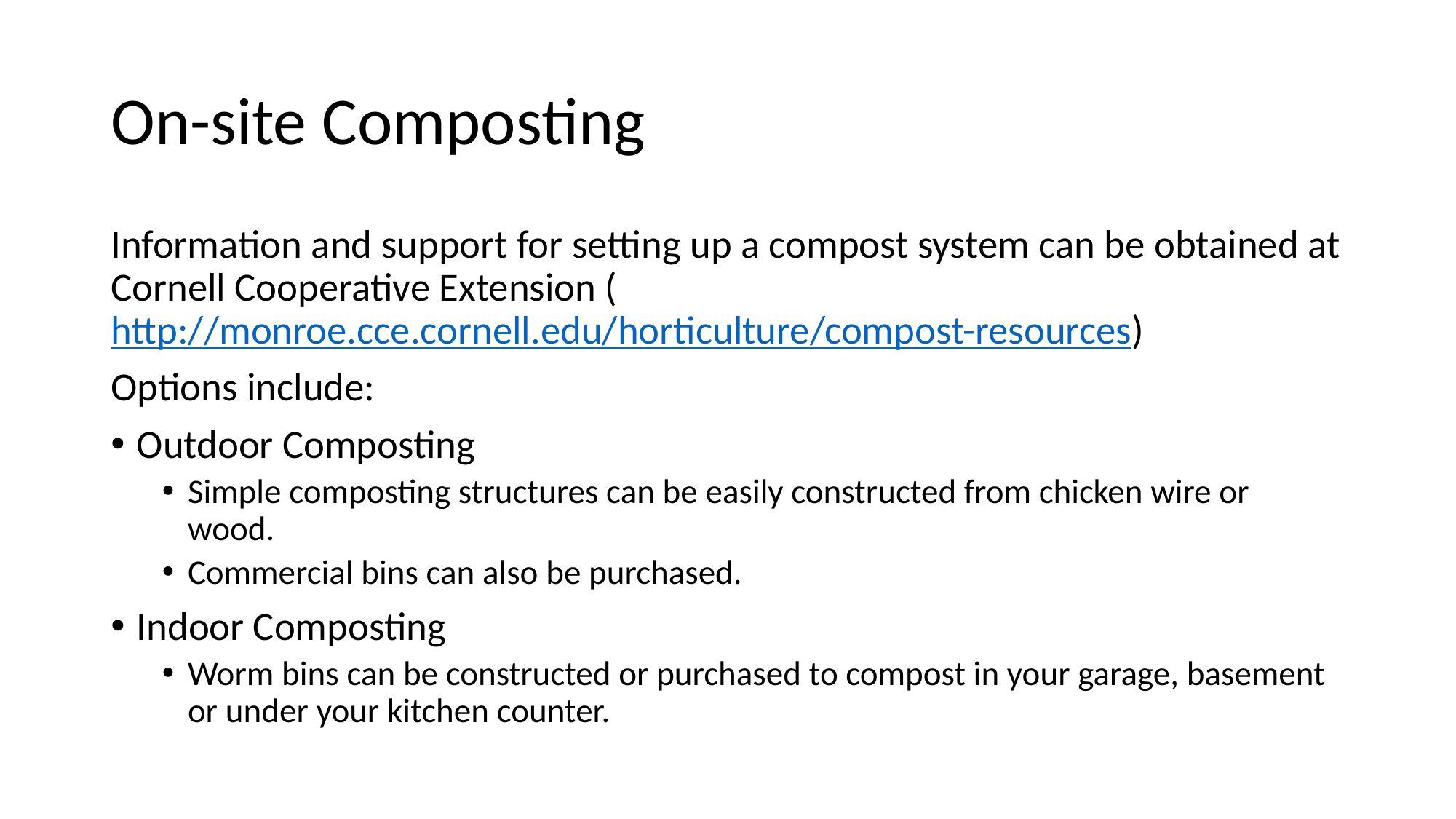

# On-site Composting
Information and support for setting up a compost system can be obtained at Cornell Cooperative Extension (http://monroe.cce.cornell.edu/horticulture/compost-resources)
Options include:
Outdoor Composting
Simple composting structures can be easily constructed from chicken wire or wood.
Commercial bins can also be purchased.
Indoor Composting
Worm bins can be constructed or purchased to compost in your garage, basement or under your kitchen counter.